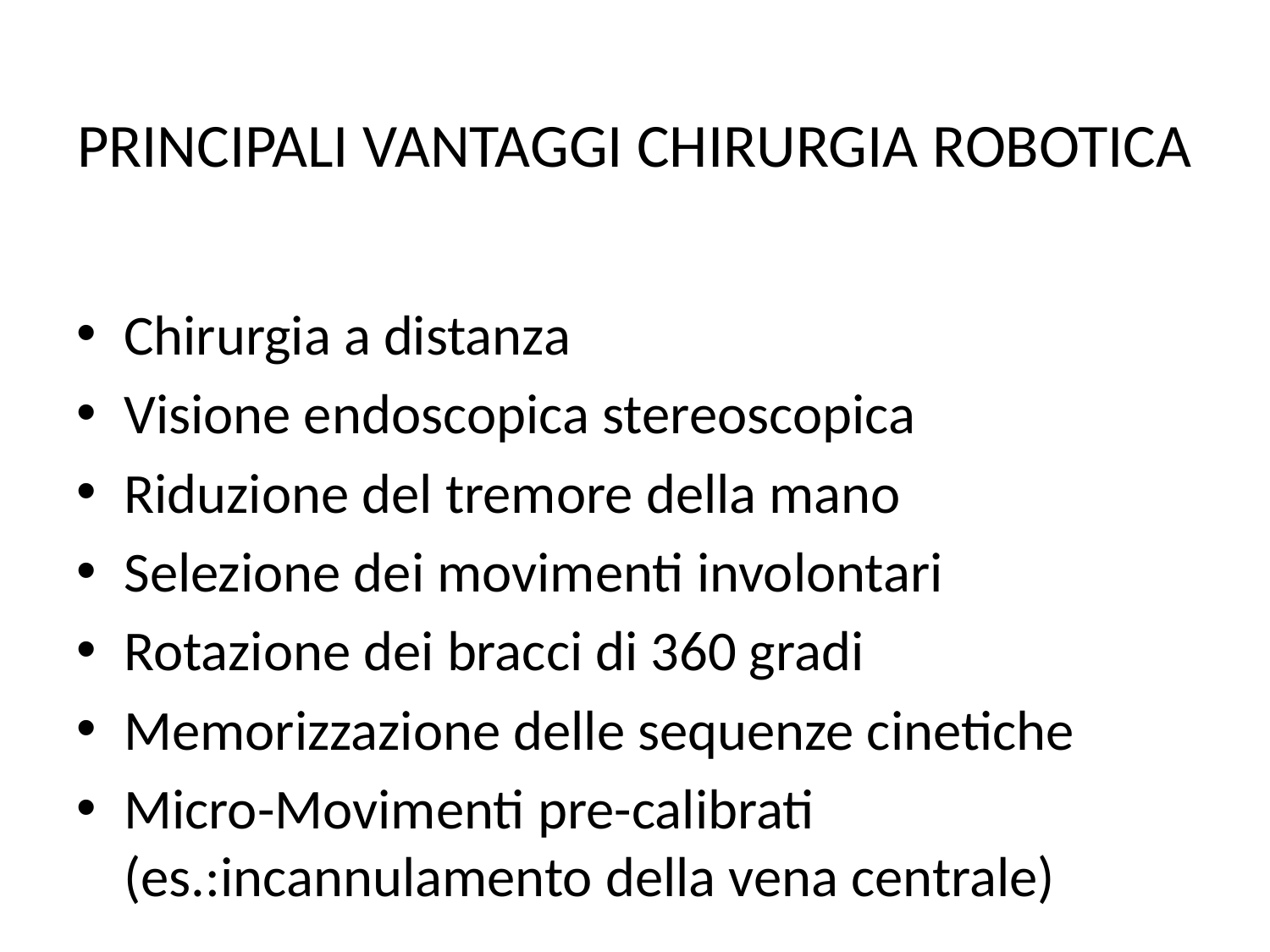

# PRINCIPALI VANTAGGI CHIRURGIA ROBOTICA
Chirurgia a distanza
Visione endoscopica stereoscopica
Riduzione del tremore della mano
Selezione dei movimenti involontari
Rotazione dei bracci di 360 gradi
Memorizzazione delle sequenze cinetiche
Micro-Movimenti pre-calibrati (es.:incannulamento della vena centrale)